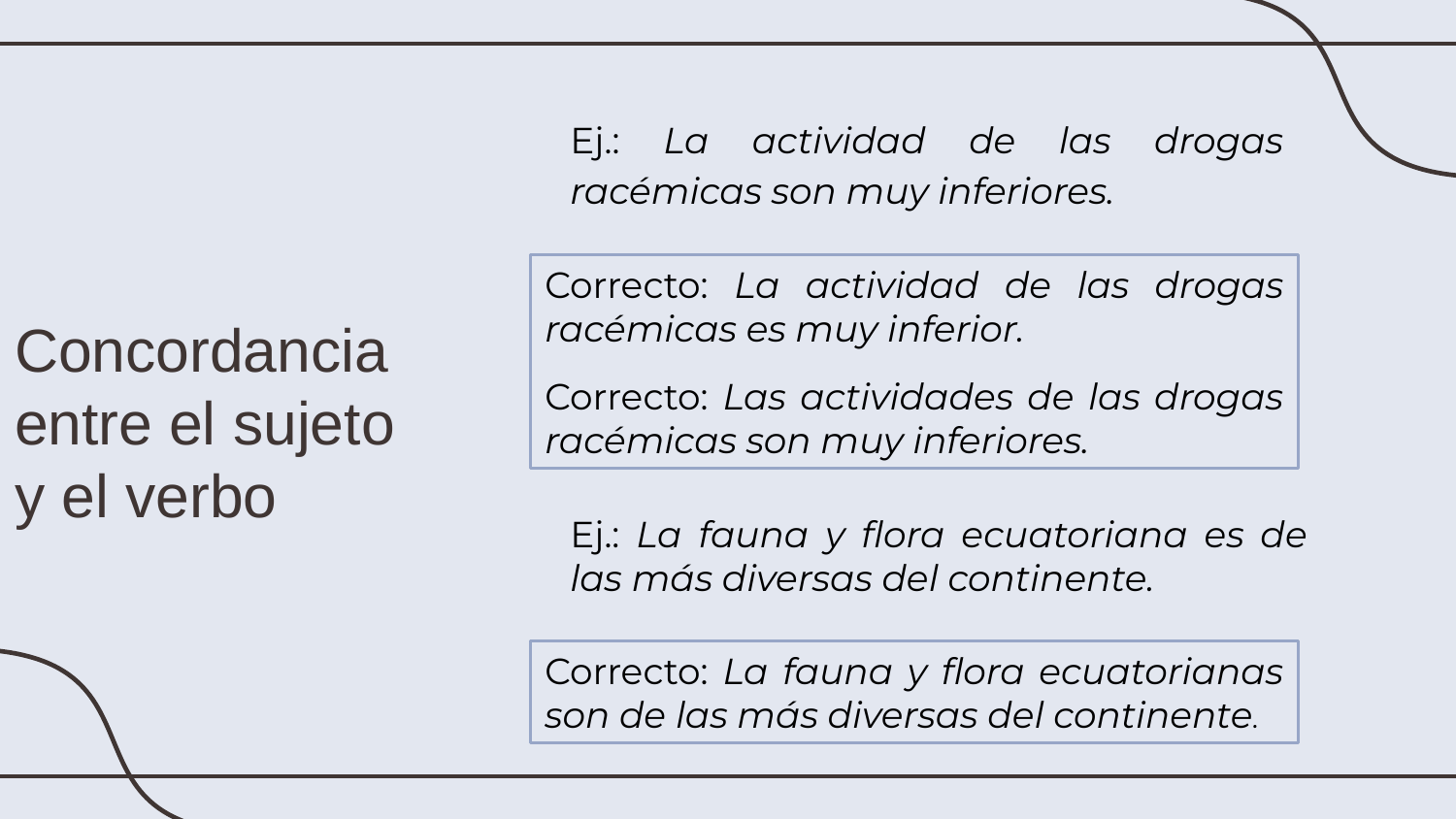

Ej.: La actividad de las drogas racémicas son muy inferiores.
Correcto: La actividad de las drogas racémicas es muy inferior.
Correcto: Las actividades de las drogas racémicas son muy inferiores.
# Concordancia entre el sujeto y el verbo
Ej.: La fauna y flora ecuatoriana es de las más diversas del continente.
Correcto: La fauna y flora ecuatorianas son de las más diversas del continente.